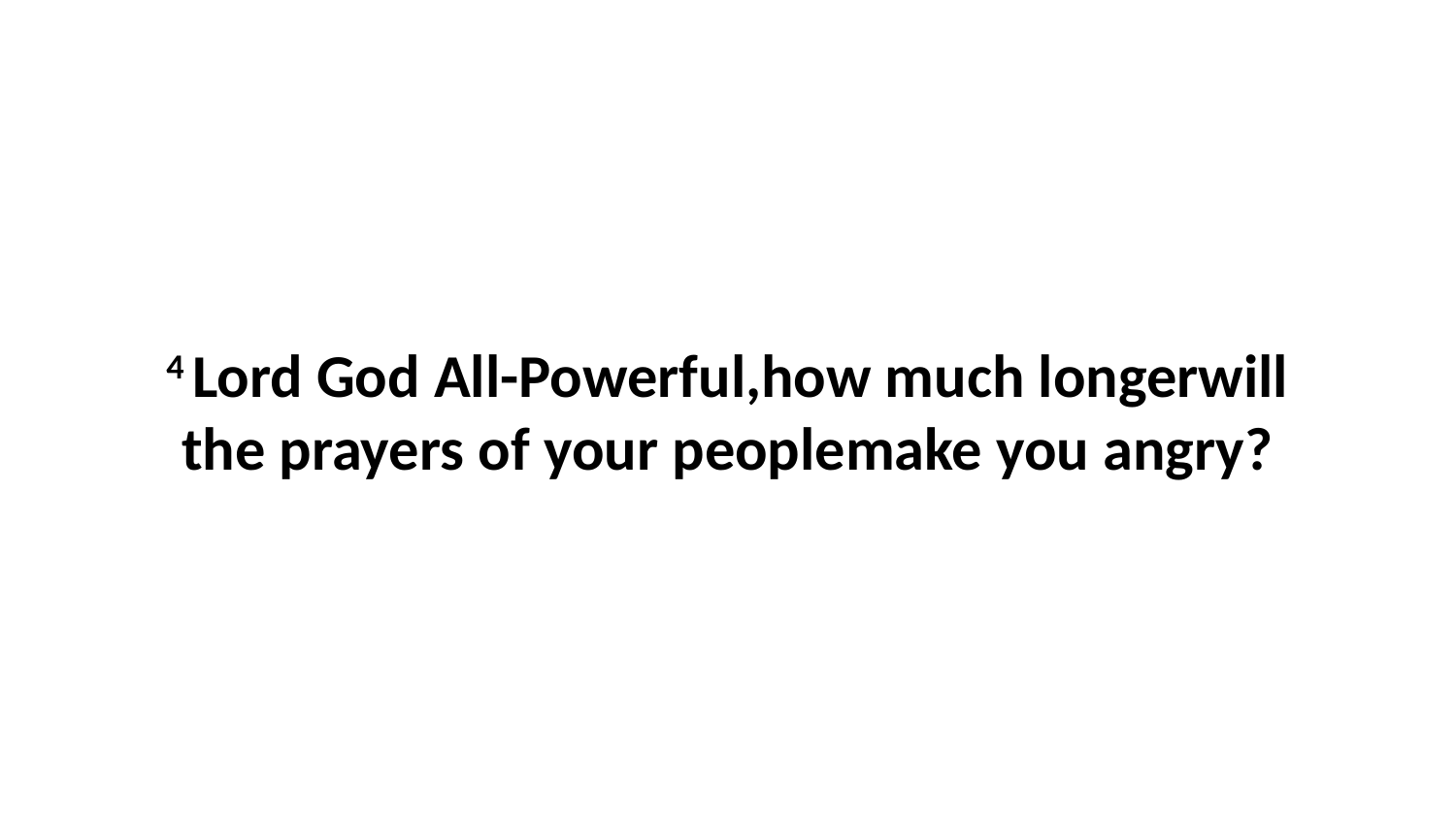

4 Lord God All-Powerful,how much longerwill the prayers of your peoplemake you angry?